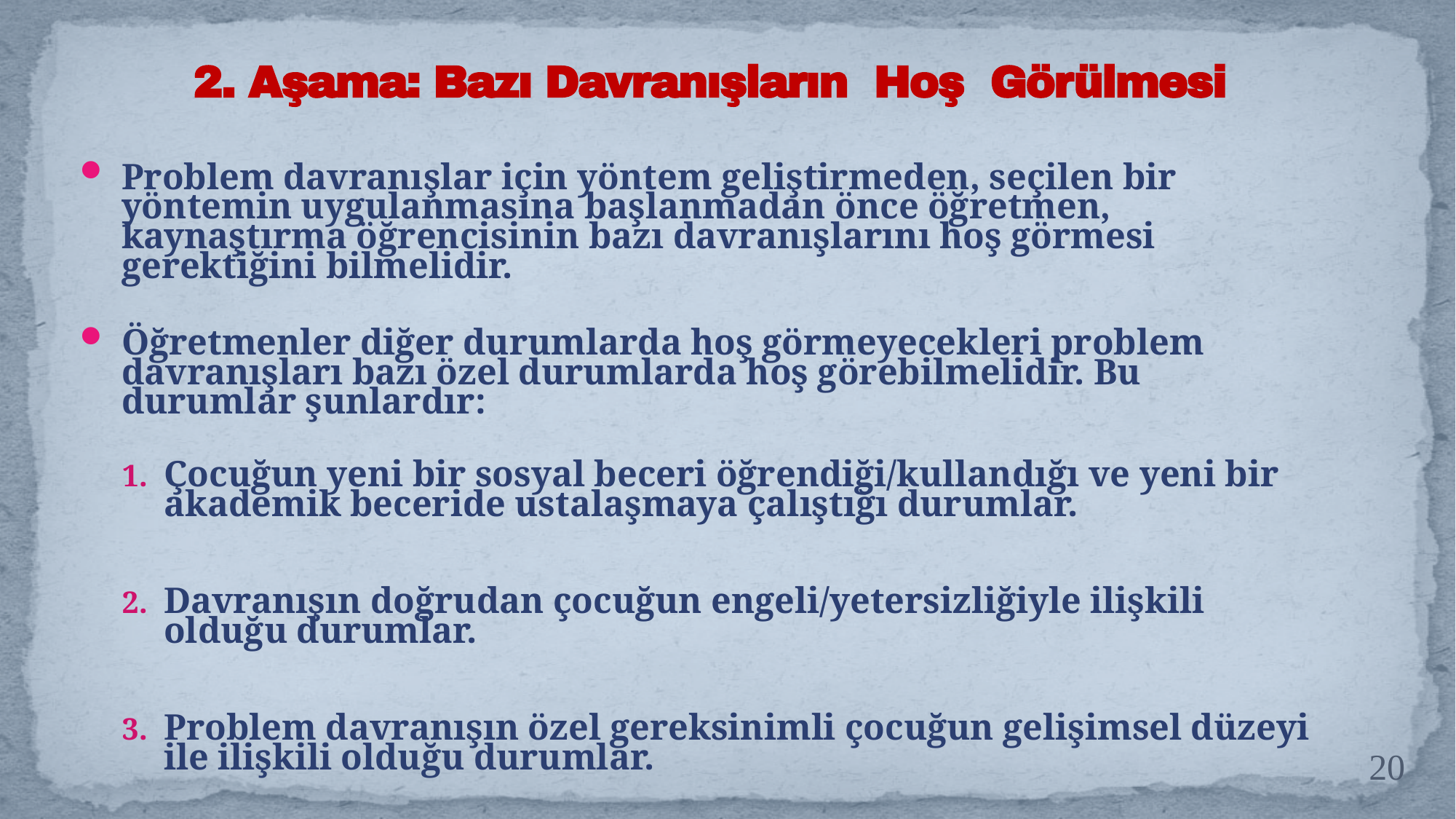

# 2. Aşama: Bazı Davranışların  Hoş  Görülmesi
Problem davranışlar için yöntem geliştirmeden, seçilen bir yöntemin uygulanmasına başlanmadan önce öğretmen, kaynaştırma öğrencisinin bazı davranışlarını hoş görmesi gerektiğini bilmelidir.

Öğretmenler diğer durumlarda hoş görmeyecekleri problem davranışları bazı özel durumlarda hoş görebilmelidir. Bu durumlar şunlardır:

Çocuğun yeni bir sosyal beceri öğrendiği/kullandığı ve yeni bir akademik beceride ustalaşmaya çalıştığı durumlar.

Davranışın doğrudan çocuğun engeli/yetersizliğiyle ilişkili olduğu durumlar.

Problem davranışın özel gereksinimli çocuğun gelişimsel düzeyi ile ilişkili olduğu durumlar.
20